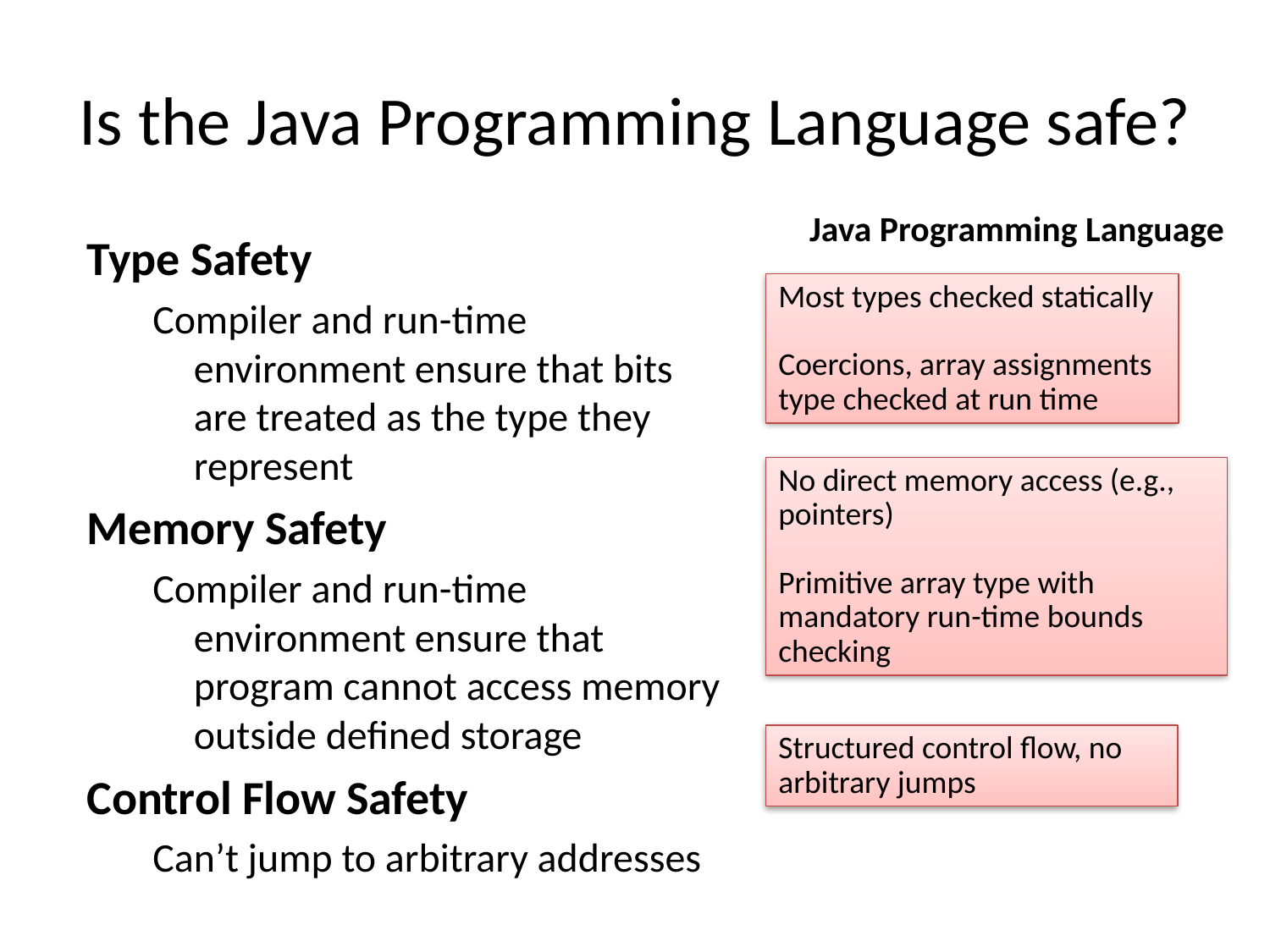

# Is the Java Programming Language safe?
Java Programming Language
Type Safety
Compiler and run-time environment ensure that bits are treated as the type they represent
Memory Safety
Compiler and run-time environment ensure that program cannot access memory outside defined storage
Control Flow Safety
Can’t jump to arbitrary addresses
Most types checked statically

Coercions, array assignments type checked at run time
No direct memory access (e.g., pointers)

Primitive array type with mandatory run-time bounds checking
Structured control flow, no arbitrary jumps